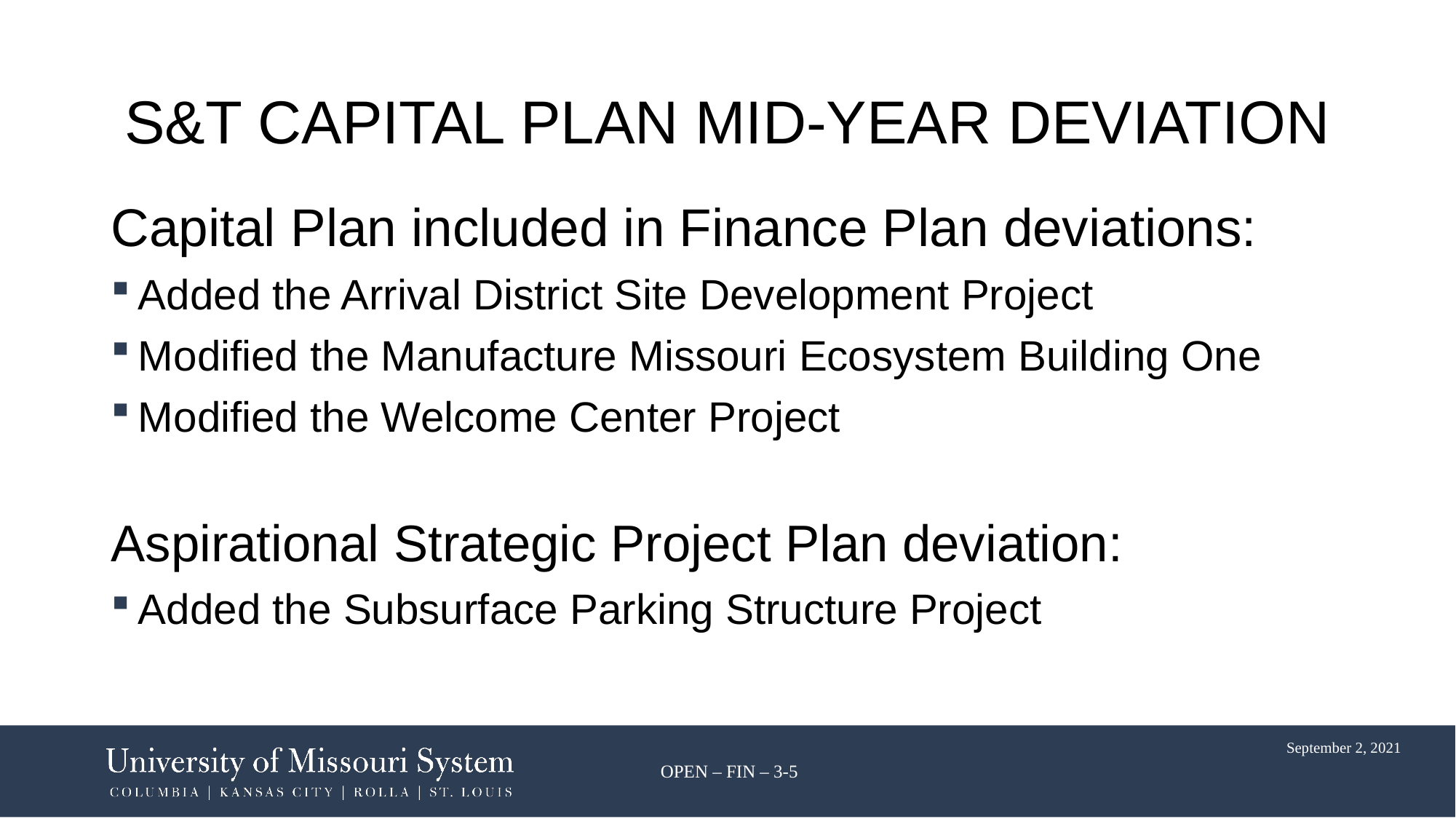

S&T CAPITAL PLAN MID-YEAR DEVIATION
Capital Plan included in Finance Plan deviations:
Added the Arrival District Site Development Project
Modified the Manufacture Missouri Ecosystem Building One
Modified the Welcome Center Project

Aspirational Strategic Project Plan deviation:
Added the Subsurface Parking Structure Project